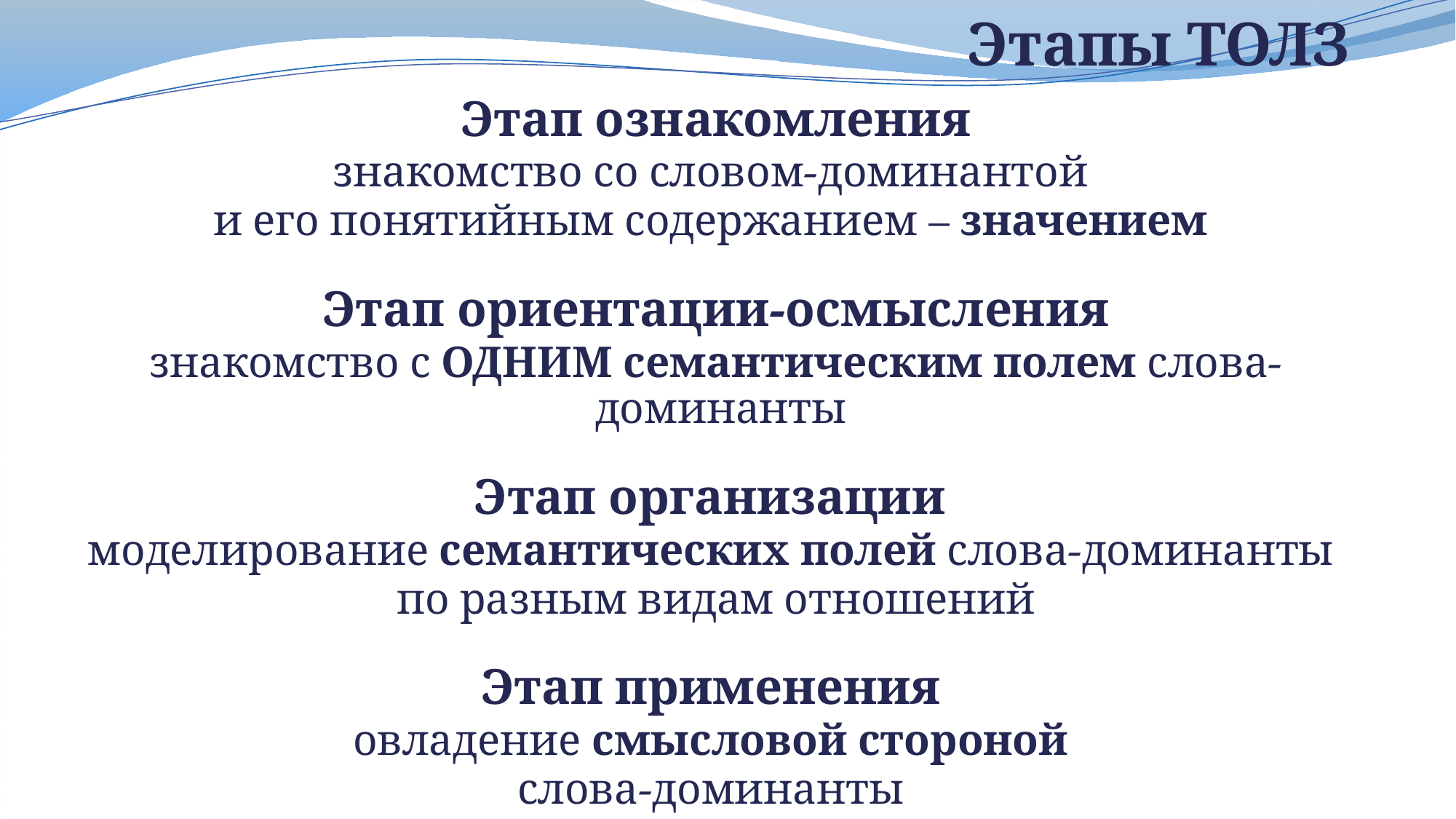

Этапы ТОЛЗ
Этап ознакомления
знакомство со словом-доминантой
и его понятийным содержанием – значением

Этап ориентации-осмысления
знакомство с ОДНИМ семантическим полем слова-доминанты

Этап организации
моделирование семантических полей слова-доминанты
по разным видам отношений

Этап применения
овладение смысловой стороной
слова-доминанты